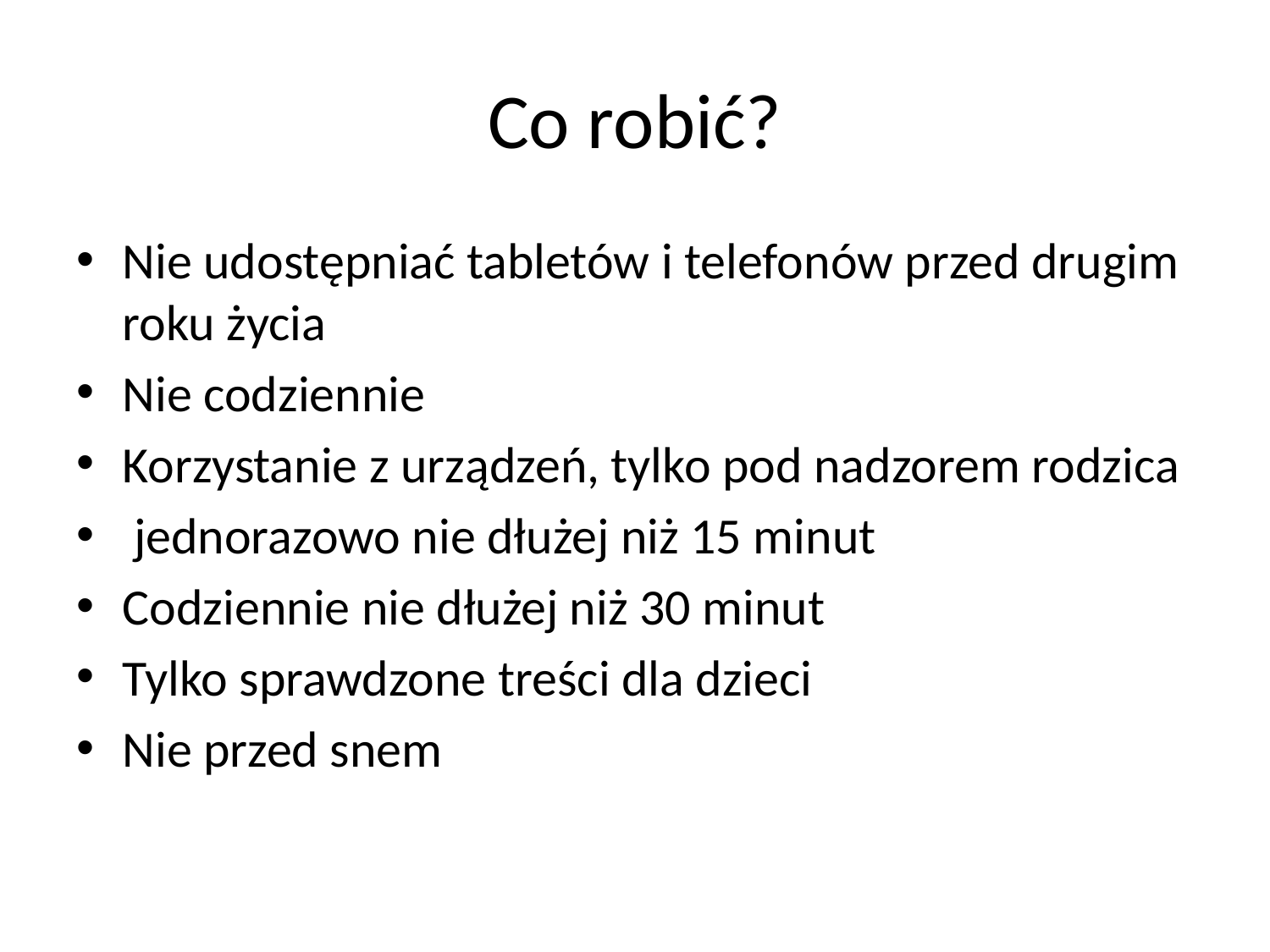

# Co robić?
Nie udostępniać tabletów i telefonów przed drugim roku życia
Nie codziennie
Korzystanie z urządzeń, tylko pod nadzorem rodzica
 jednorazowo nie dłużej niż 15 minut
Codziennie nie dłużej niż 30 minut
Tylko sprawdzone treści dla dzieci
Nie przed snem